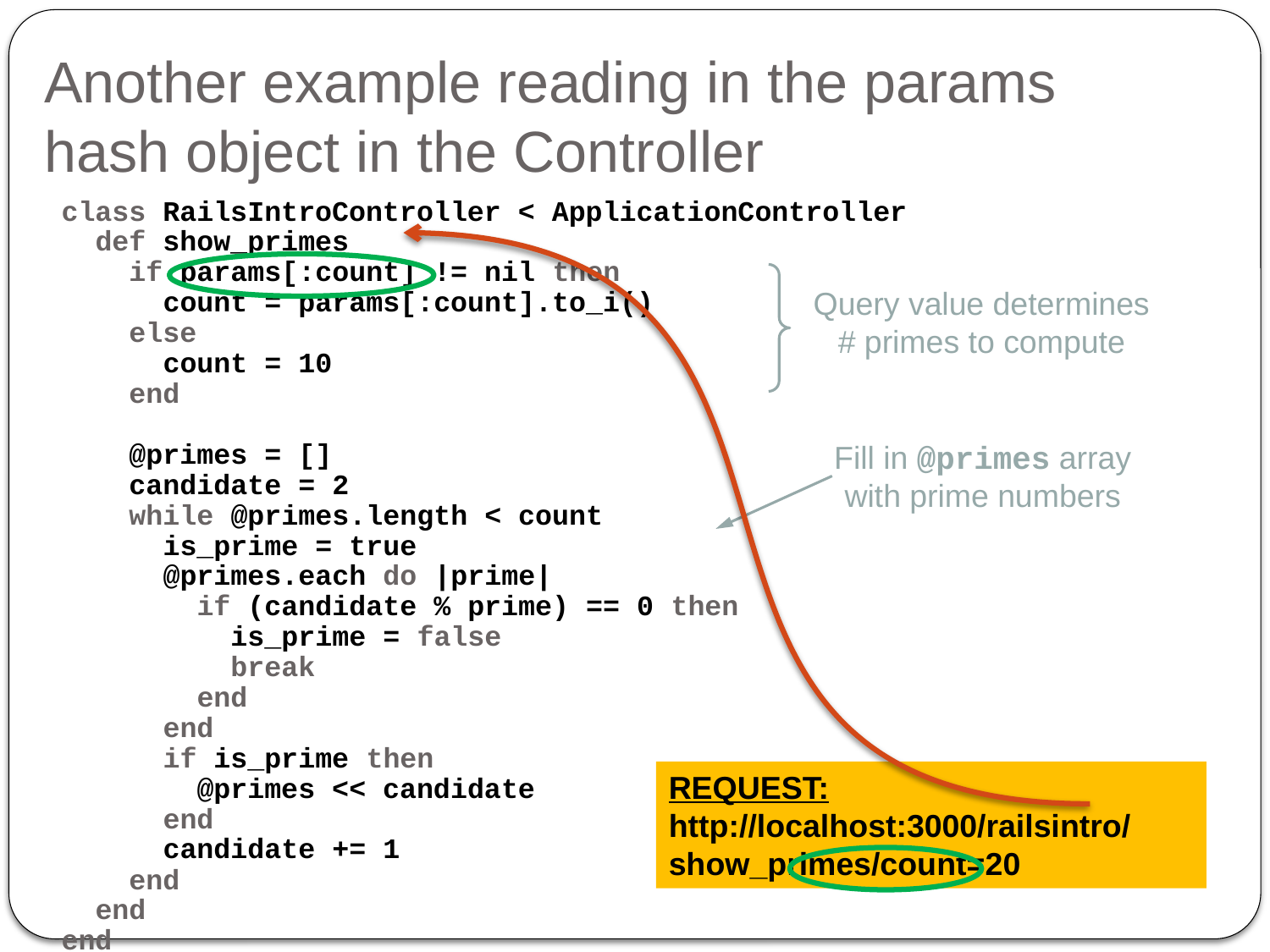

# Another example reading in the params hash object in the Controller
class RailsIntroController < ApplicationController
  def show_primes
    if params[:count] != nil then
      count = params[:count].to_i()
    else
      count = 10
    end

    @primes = []
    candidate = 2
    while @primes.length < count
      is_prime = true
      @primes.each do |prime|
        if (candidate % prime) == 0 then
          is_prime = false
          break
        end
      end
      if is_prime then
        @primes << candidate
      end
      candidate += 1
    end
  end
end

Query value determines
# primes to compute
Fill in @primes array
with prime numbers

REQUEST:
http://localhost:3000/railsintro/show_primes/count=20